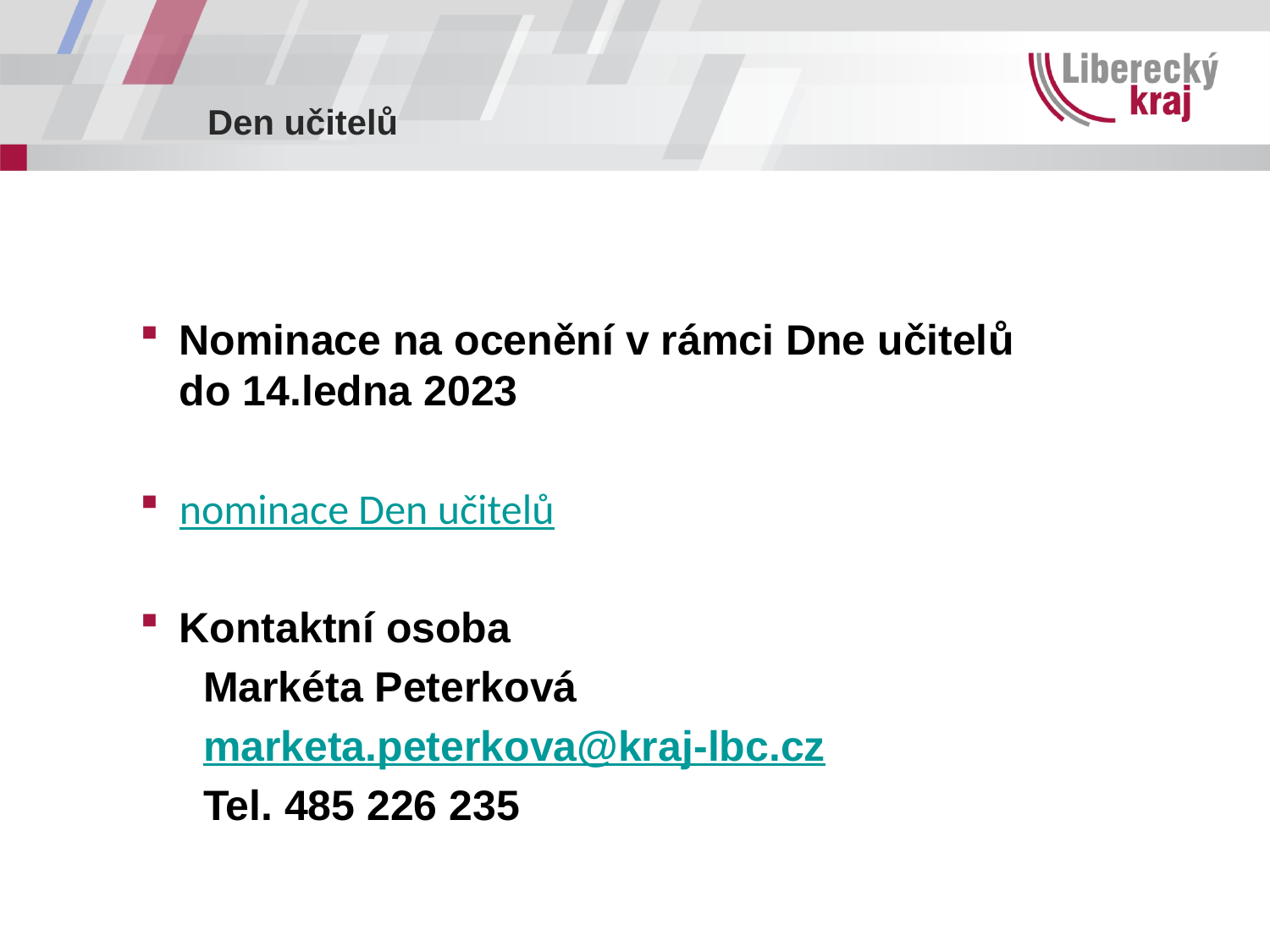

# Den učitelů

Nominace na ocenění v rámci Dne učitelů
do 14.ledna 2023

nominace Den učitelů

Kontaktní osoba
Markéta Peterková
marketa.peterkova@kraj-lbc.cz
Tel. 485 226 235